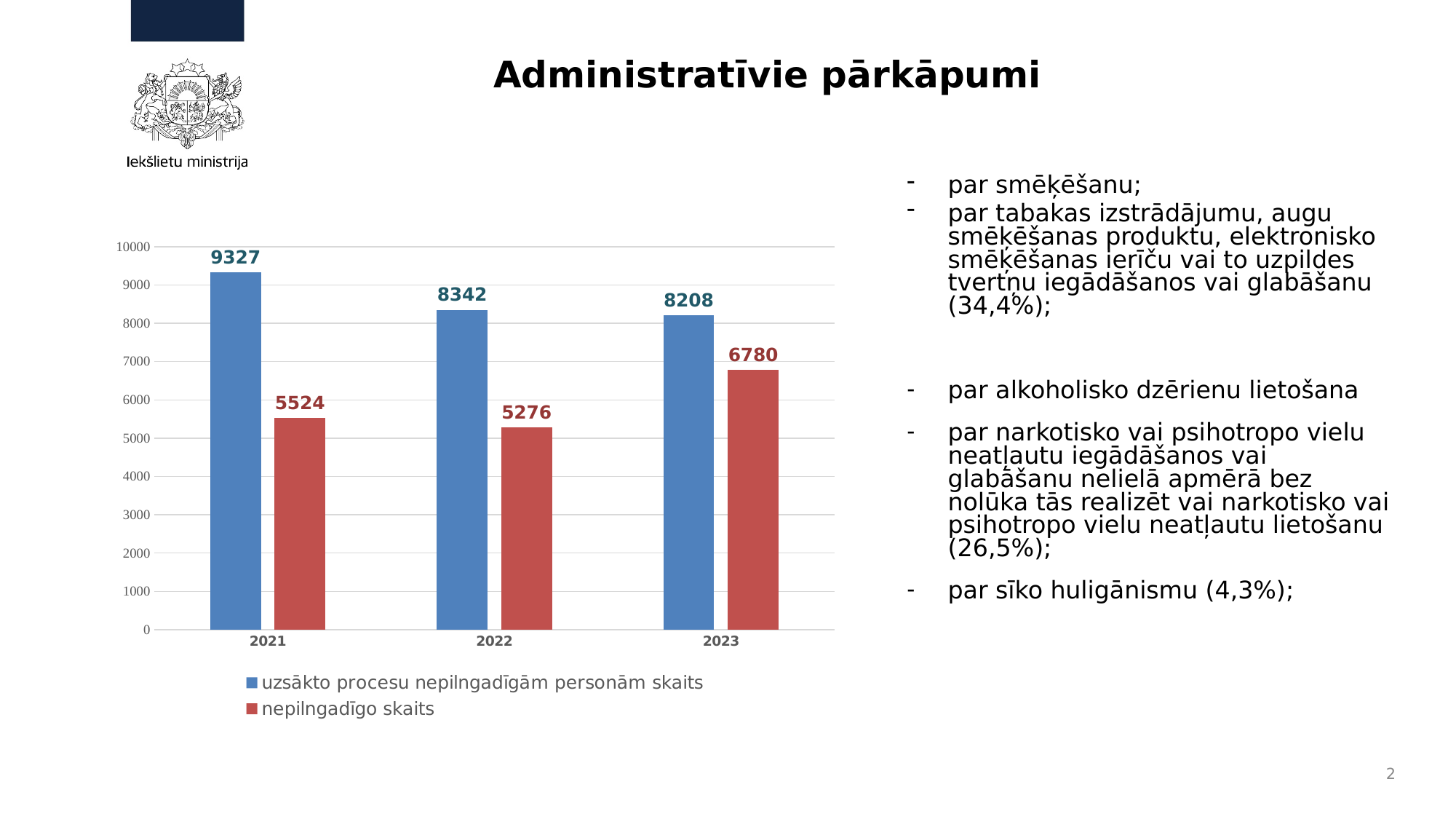

# Administratīvie pārkāpumi
par smēķēšanu;
par tabakas izstrādājumu, augu smēķēšanas produktu, elektronisko smēķēšanas ierīču vai to uzpildes tvertņu iegādāšanos vai glabāšanu (34,4%);

par alkoholisko dzērienu lietošana

par narkotisko vai psihotropo vielu neatļautu iegādāšanos vai glabāšanu nelielā apmērā bez nolūka tās realizēt vai narkotisko vai psihotropo vielu neatļautu lietošanu (26,5%);

par sīko huligānismu (4,3%);

### Chart

| Category | uzsākto procesu nepilngadīgām personām skaits | nepilngadīgo skaits |
|---|---|---|
| 2021 | 9327.0 | 5524.0 |
| 2022 | 8342.0 | 5276.0 |
| 2023 | 8208.0 | 6780.0 |
2